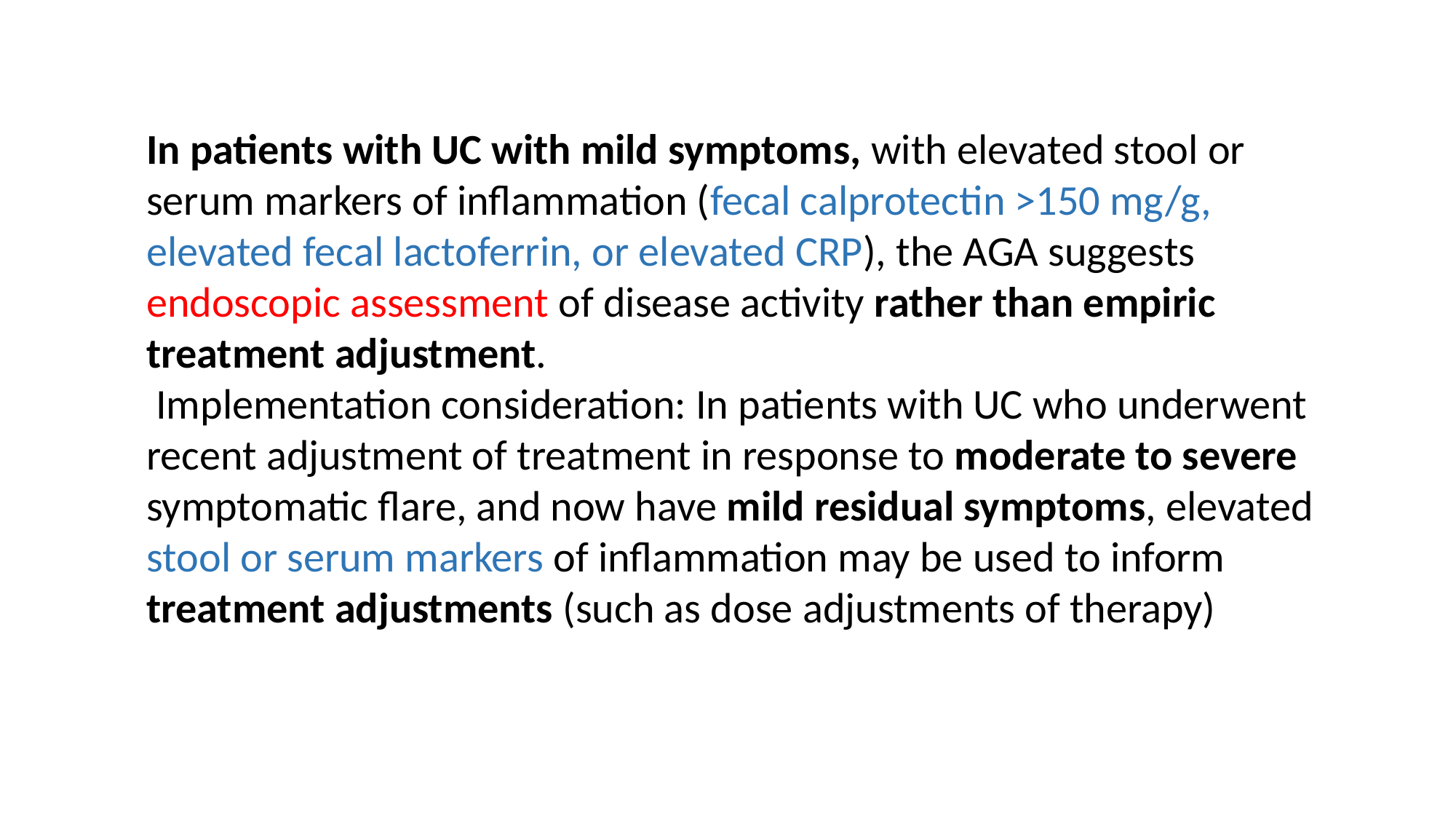

In patients with UC with mild symptoms, with elevated stool or serum markers of inflammation (fecal calprotectin >150 mg/g, elevated fecal lactoferrin, or elevated CRP), the AGA suggests endoscopic assessment of disease activity rather than empiric treatment adjustment.
 Implementation consideration: In patients with UC who underwent recent adjustment of treatment in response to moderate to severe symptomatic flare, and now have mild residual symptoms, elevated stool or serum markers of inflammation may be used to inform treatment adjustments (such as dose adjustments of therapy)